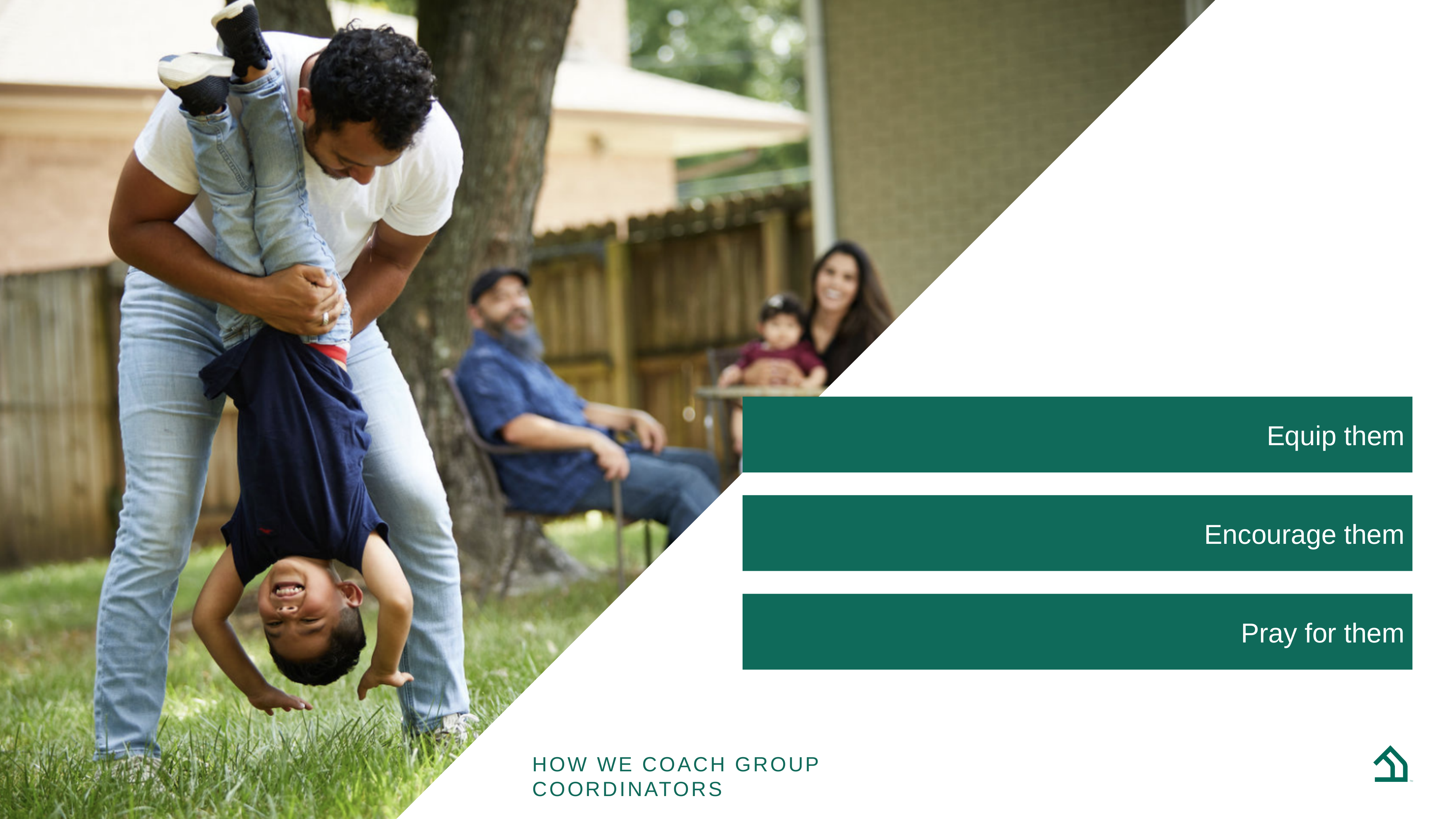

Equip them
Encourage them
Pray for them
How We Coach Group Coordinators